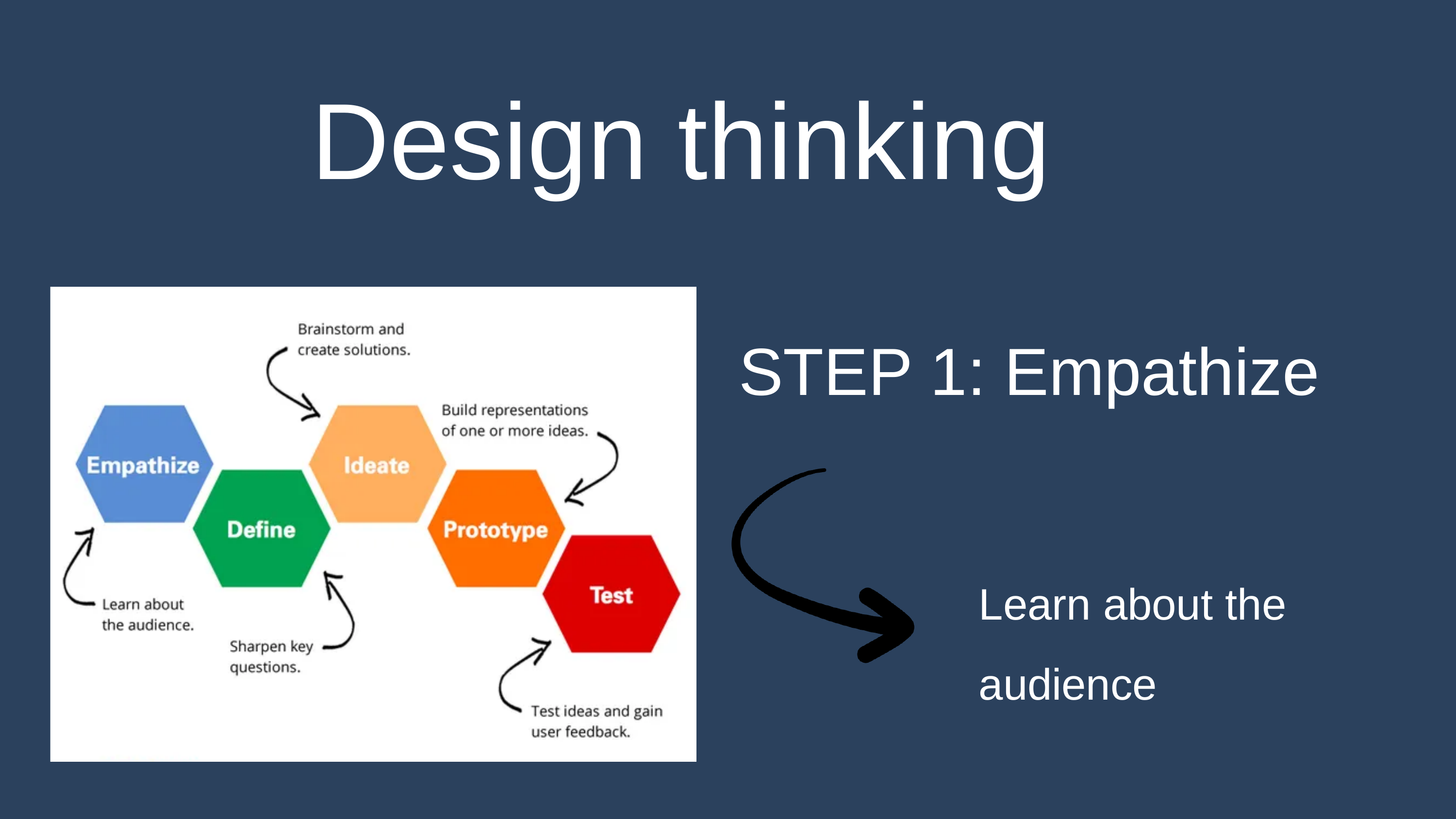

Design thinking
STEP 1: Empathize

Learn about the audience